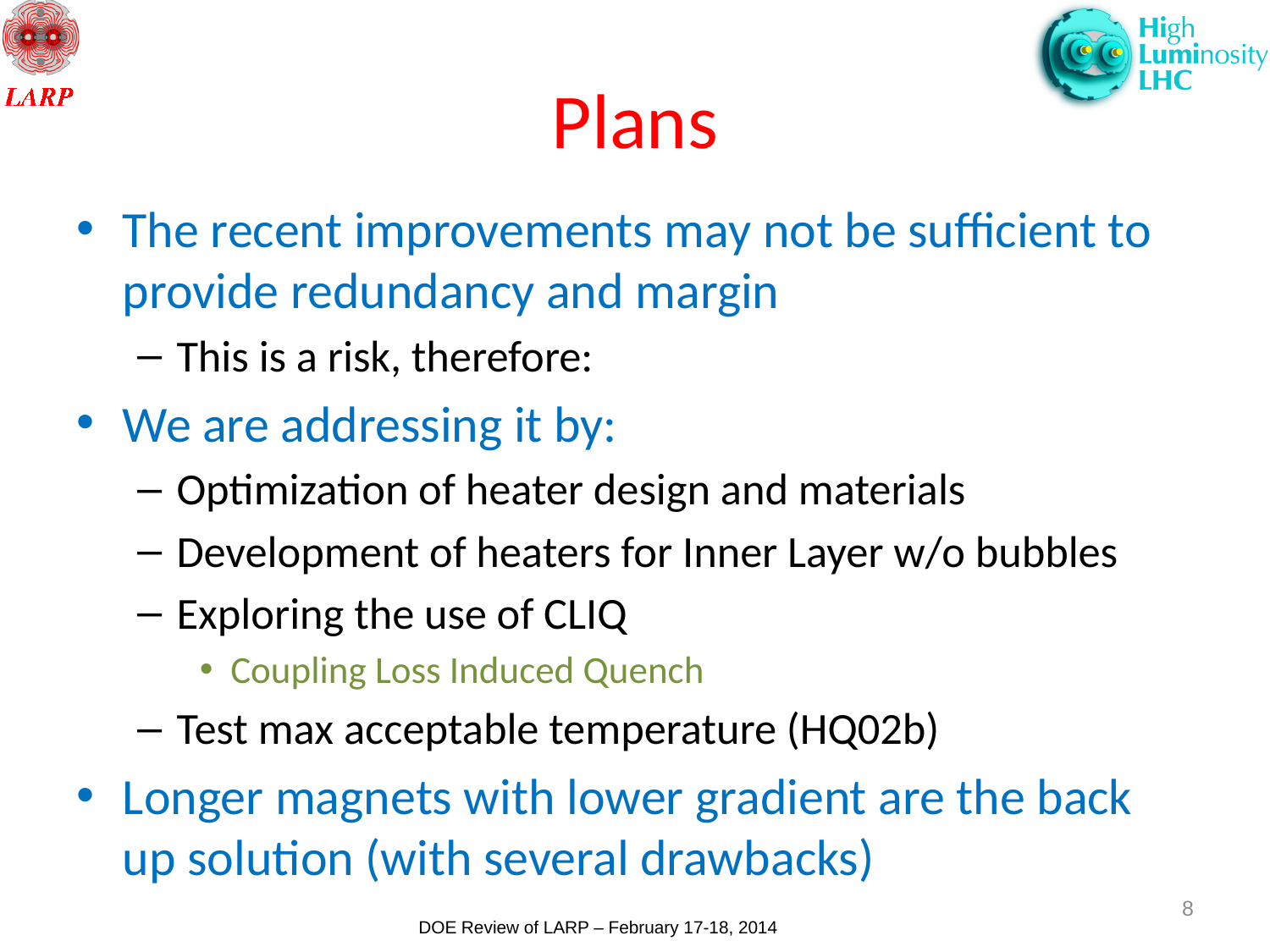

# Plans
The recent improvements may not be sufficient to provide redundancy and margin
This is a risk, therefore:
We are addressing it by:
Optimization of heater design and materials
Development of heaters for Inner Layer w/o bubbles
Exploring the use of CLIQ
Coupling Loss Induced Quench
Test max acceptable temperature (HQ02b)
Longer magnets with lower gradient are the back up solution (with several drawbacks)

8